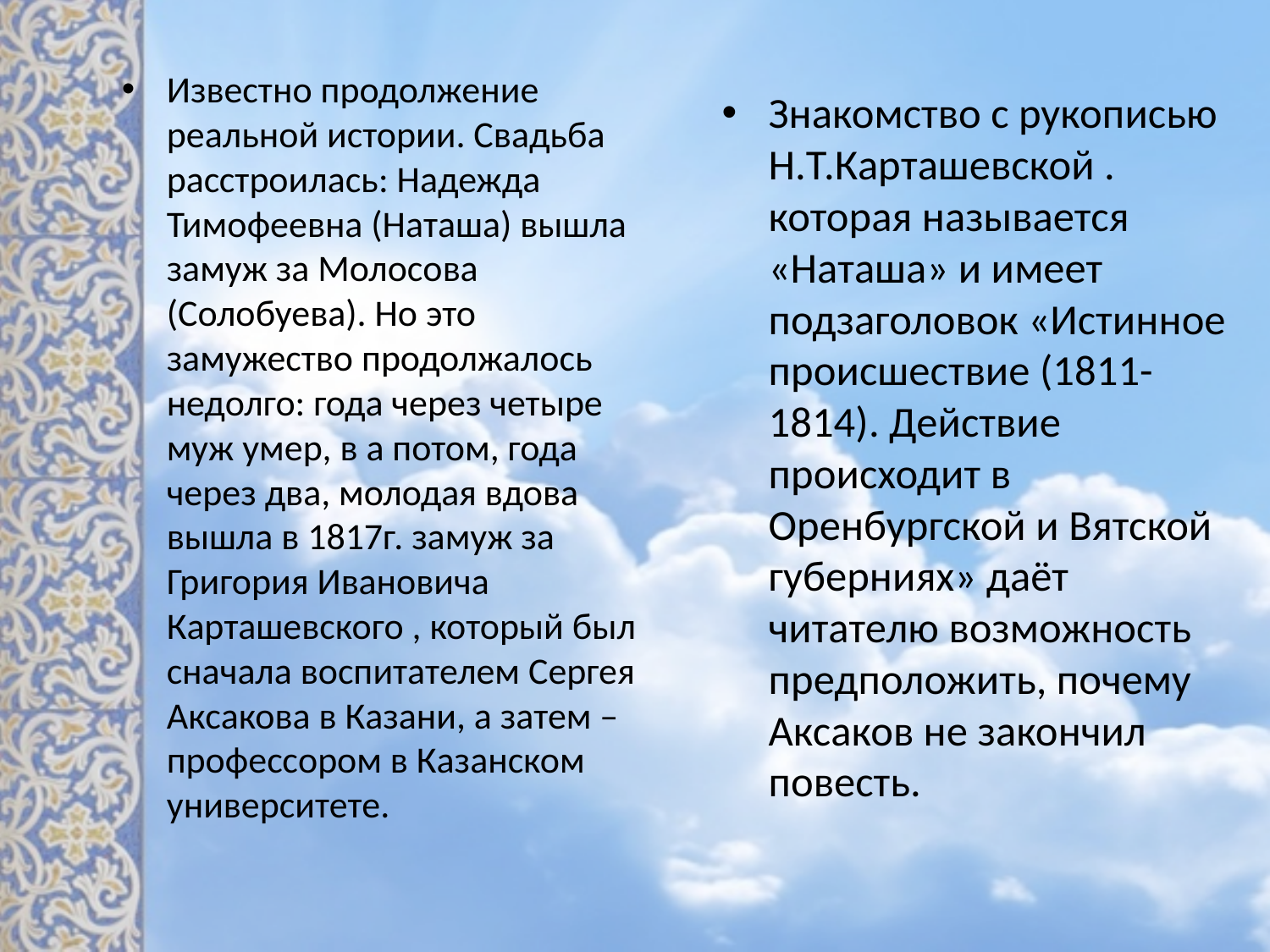

Известно продолжение реальной истории. Свадьба расстроилась: Надежда Тимофеевна (Наташа) вышла замуж за Молосова (Солобуева). Но это замужество продолжалось недолго: года через четыре муж умер, в а потом, года через два, молодая вдова вышла в 1817г. замуж за Григория Ивановича Карташевского , который был сначала воспитателем Сергея Аксакова в Казани, а затем – профессором в Казанском университете.
Знакомство с рукописью Н.Т.Карташевской . которая называется «Наташа» и имеет подзаголовок «Истинное происшествие (1811-1814). Действие происходит в Оренбургской и Вятской губерниях» даёт  читателю возможность предположить, почему Аксаков не закончил  повесть.